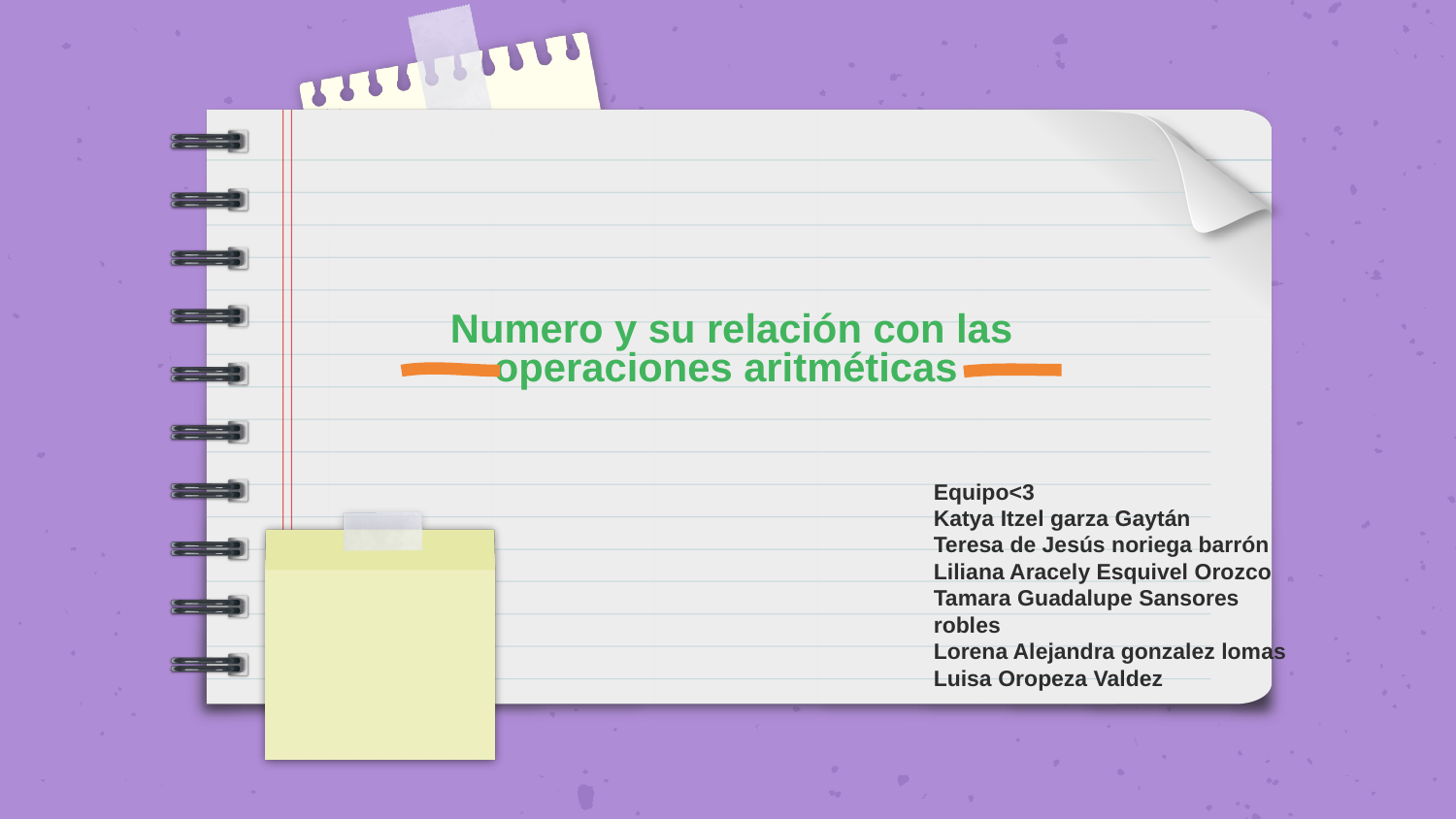

# Numero y su relación con las operaciones aritméticas

Equipo<3
Katya Itzel garza Gaytán
Teresa de Jesús noriega barrón
Liliana Aracely Esquivel Orozco
Tamara Guadalupe Sansores robles
Lorena Alejandra gonzalez lomas
Luisa Oropeza Valdez